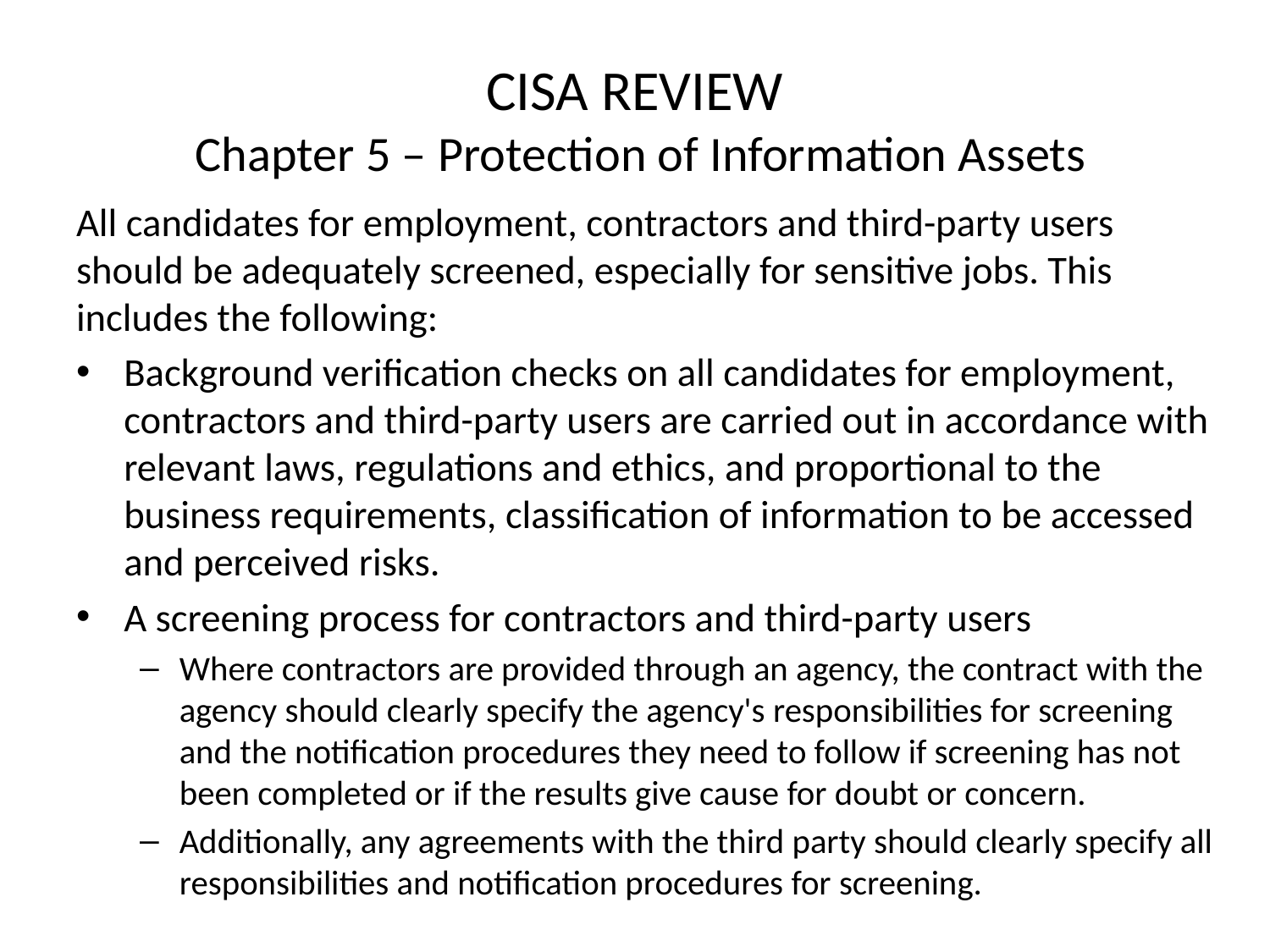

# CISA REVIEW Chapter 5 – Protection of Information Assets
All candidates for employment, contractors and third-party users should be adequately screened, especially for sensitive jobs. This includes the following:
Background verification checks on all candidates for employment, contractors and third-party users are carried out in accordance with relevant laws, regulations and ethics, and proportional to the business requirements, classification of information to be accessed and perceived risks.
A screening process for contractors and third-party users
Where contractors are provided through an agency, the contract with the agency should clearly specify the agency's responsibilities for screening and the notification procedures they need to follow if screening has not been completed or if the results give cause for doubt or concern.
Additionally, any agreements with the third party should clearly specify all responsibilities and notification procedures for screening.